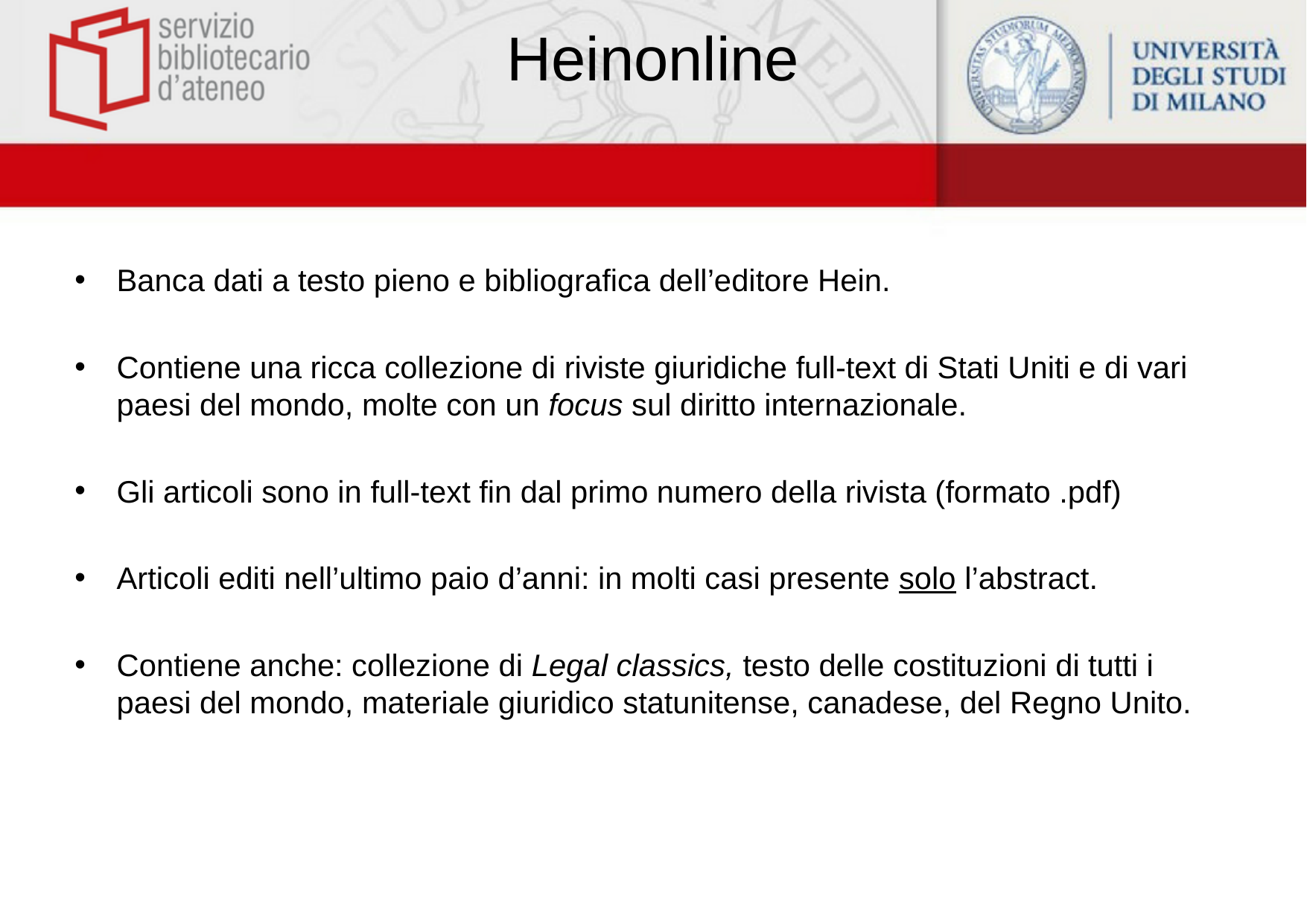

# Heinonline

Banca dati a testo pieno e bibliografica dell’editore Hein.

Contiene una ricca collezione di riviste giuridiche full-text di Stati Uniti e di vari paesi del mondo, molte con un focus sul diritto internazionale.

Gli articoli sono in full-text fin dal primo numero della rivista (formato .pdf)

Articoli editi nell’ultimo paio d’anni: in molti casi presente solo l’abstract.

Contiene anche: collezione di Legal classics, testo delle costituzioni di tutti i paesi del mondo, materiale giuridico statunitense, canadese, del Regno Unito.